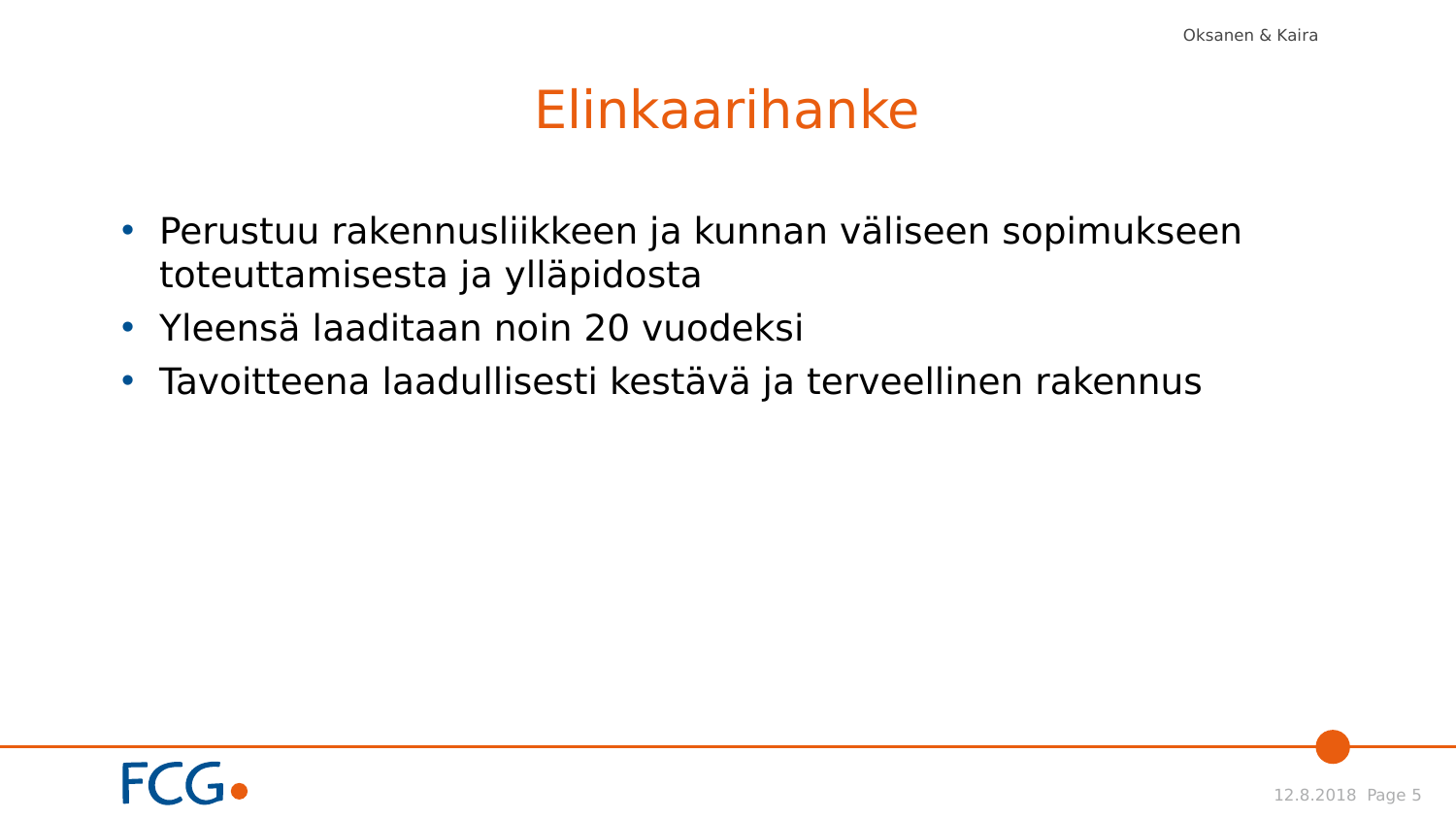

Oksanen & Kaira
# Elinkaarihanke

Perustuu rakennusliikkeen ja kunnan väliseen sopimukseen toteuttamisesta ja ylläpidosta
Yleensä laaditaan noin 20 vuodeksi
Tavoitteena laadullisesti kestävä ja terveellinen rakennus